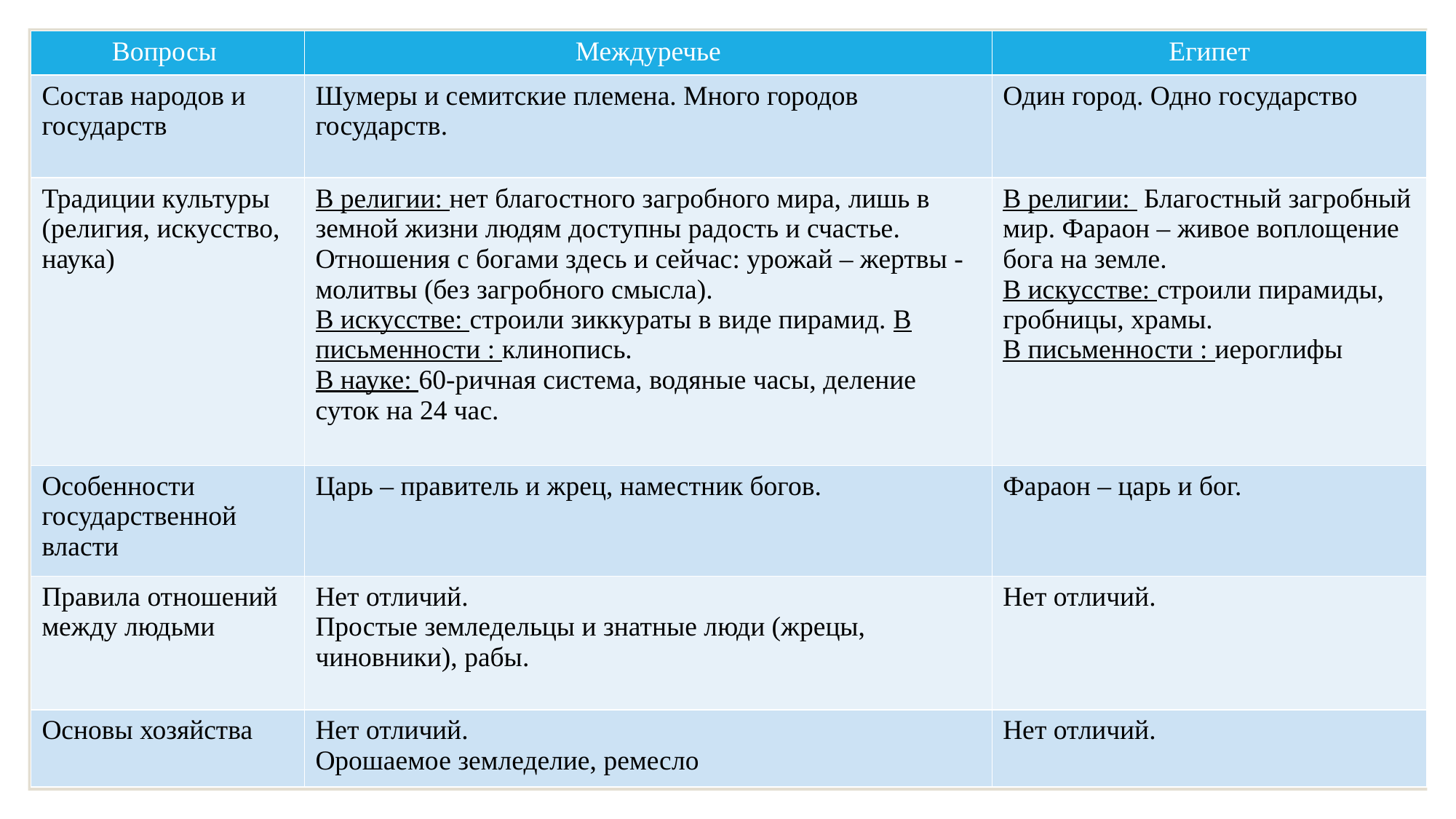

| Вопросы | Междуречье | Египет |
| --- | --- | --- |
| Состав народов и государств | Шумеры и семитские племена. Много городов государств. | Один город. Одно государство |
| Традиции культуры (религия, искусство, наука) | В религии: нет благостного загробного мира, лишь в земной жизни людям доступны радость и счастье. Отношения с богами здесь и сейчас: урожай – жертвы - молитвы (без загробного смысла). В искусстве: строили зиккураты в виде пирамид. В письменности : клинопись. В науке: 60-ричная система, водяные часы, деление суток на 24 час. | В религии: Благостный загробный мир. Фараон – живое воплощение бога на земле. В искусстве: строили пирамиды, гробницы, храмы. В письменности : иероглифы |
| Особенности государственной власти | Царь – правитель и жрец, наместник богов. | Фараон – царь и бог. |
| Правила отношений между людьми | Нет отличий. Простые земледельцы и знатные люди (жрецы, чиновники), рабы. | Нет отличий. |
| Основы хозяйства | Нет отличий. Орошаемое земледелие, ремесло | Нет отличий. |